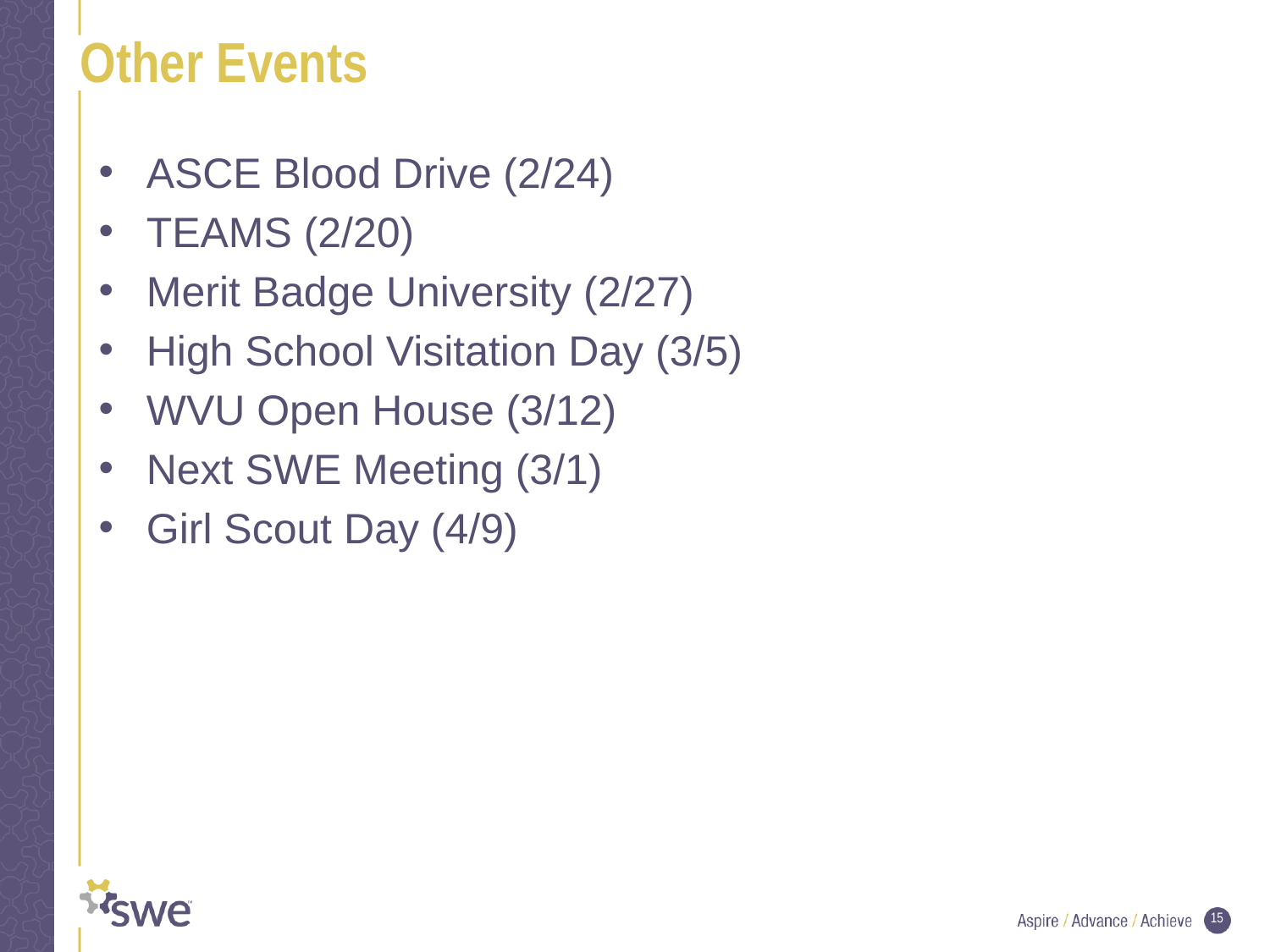

# Other Events
ASCE Blood Drive (2/24)
TEAMS (2/20)
Merit Badge University (2/27)
High School Visitation Day (3/5)
WVU Open House (3/12)
Next SWE Meeting (3/1)
Girl Scout Day (4/9)